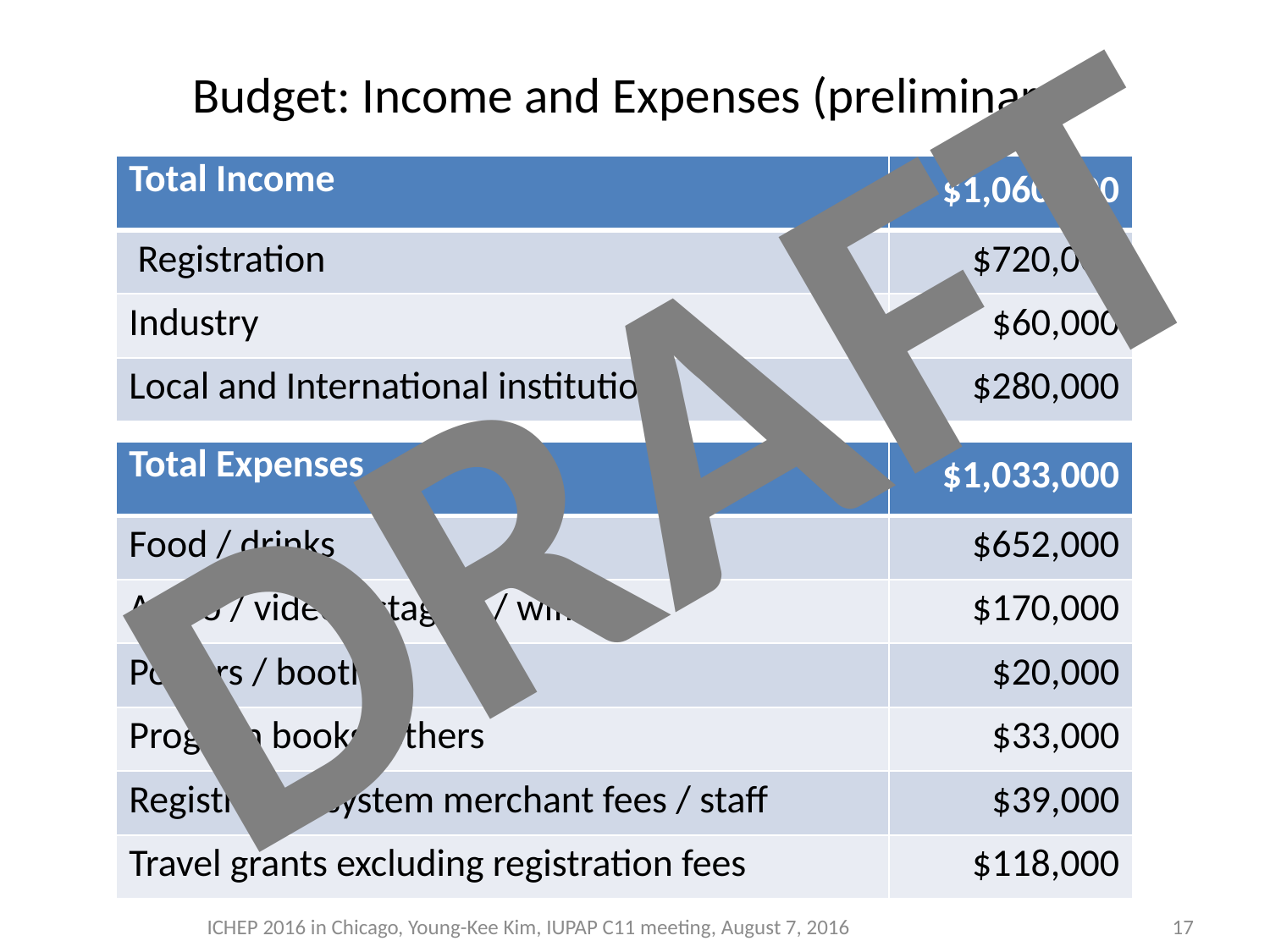

# Budget: Income and Expenses (preliminary)
| Total Income | $1,060,000 |
| --- | --- |
| Registration | $720,000 |
| Industry | $60,000 |
| Local and International institutions | $280,000 |
DRAFT
| Total Expenses | $1,033,000 |
| --- | --- |
| Food / drinks | $652,000 |
| Audio / video / staging / wifi | $170,000 |
| Posters / booths | $20,000 |
| Program books, others | $33,000 |
| Registration system merchant fees / staff | $39,000 |
| Travel grants excluding registration fees | $118,000 |
ICHEP 2016 in Chicago, Young-Kee Kim, IUPAP C11 meeting, August 7, 2016
17